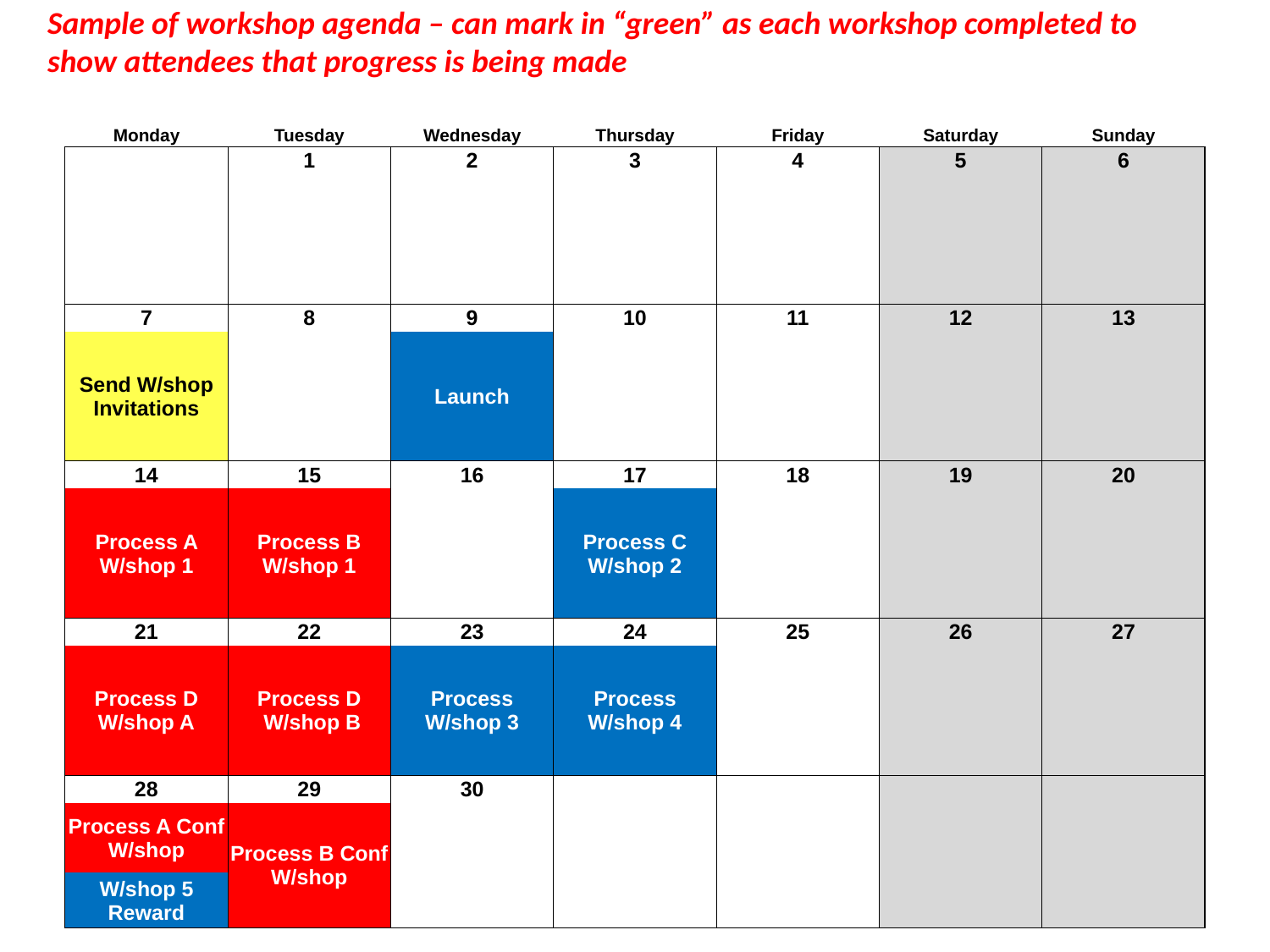

Sample of workshop agenda – can mark in “green” as each workshop completed to show attendees that progress is being made
| November |  |  |  |  |  |  |
| --- | --- | --- | --- | --- | --- | --- |
| Monday | Tuesday | Wednesday | Thursday | Friday | Saturday | Sunday |
|  | 1 | 2 | 3 | 4 | 5 | 6 |
|  |  |  |  |  |  |  |
|  |  |  |  |  |  |  |
|  |  |  |  |  |  |  |
|  |  |  |  |  |  |  |
|  |  |  |  |  |  |  |
| 7 | 8 | 9 | 10 | 11 | 12 | 13 |
| Send W/shop Invitations |  | Launch |  |  |  |  |
|  |  |  |  |  |  |  |
|  |  |  |  |  |  |  |
|  |  |  |  |  |  |  |
|  |  |  |  |  |  |  |
| 14 | 15 | 16 | 17 | 18 | 19 | 20 |
| Process A W/shop 1 | Process B W/shop 1 |  | Process C W/shop 2 |  |  |  |
|  |  |  |  |  |  |  |
|  |  |  |  |  |  |  |
|  |  |  |  |  |  |  |
|  |  |  |  |  |  |  |
| 21 | 22 | 23 | 24 | 25 | 26 | 27 |
| Process D W/shop A | Process D W/shop B | Process W/shop 3 | Process W/shop 4 |  |  |  |
|  |  |  |  |  |  |  |
|  |  |  |  |  |  |  |
|  |  |  |  |  |  |  |
|  |  |  |  |  |  |  |
| 28 | 29 | 30 |  |  |  |  |
| Process A Conf W/shop | Process B Conf W/shop |  |  |  |  |  |
|  |  |  |  |  |  |  |
|  |  |  |  |  |  |  |
| W/shop 5 Reward |  |  |  |  |  |  |
|  |  |  |  |  |  |  |